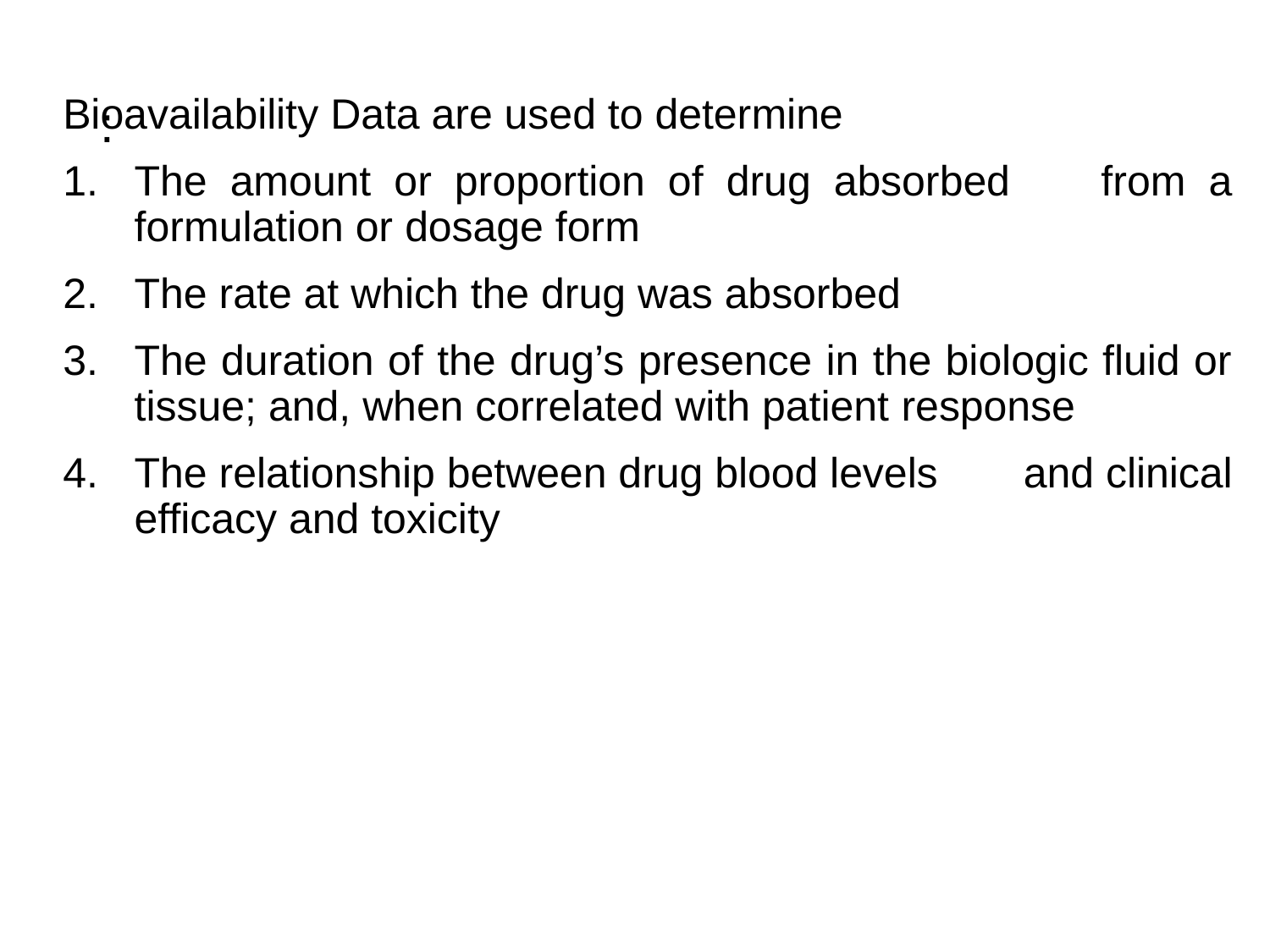

# :
Bioavailability Data are used to determine
The amount or proportion of drug absorbed 	from a formulation or dosage form
The rate at which the drug was absorbed
The duration of the drug’s presence in the biologic fluid or tissue; and, when correlated with patient response
The relationship between drug blood levels 	and clinical efficacy and toxicity